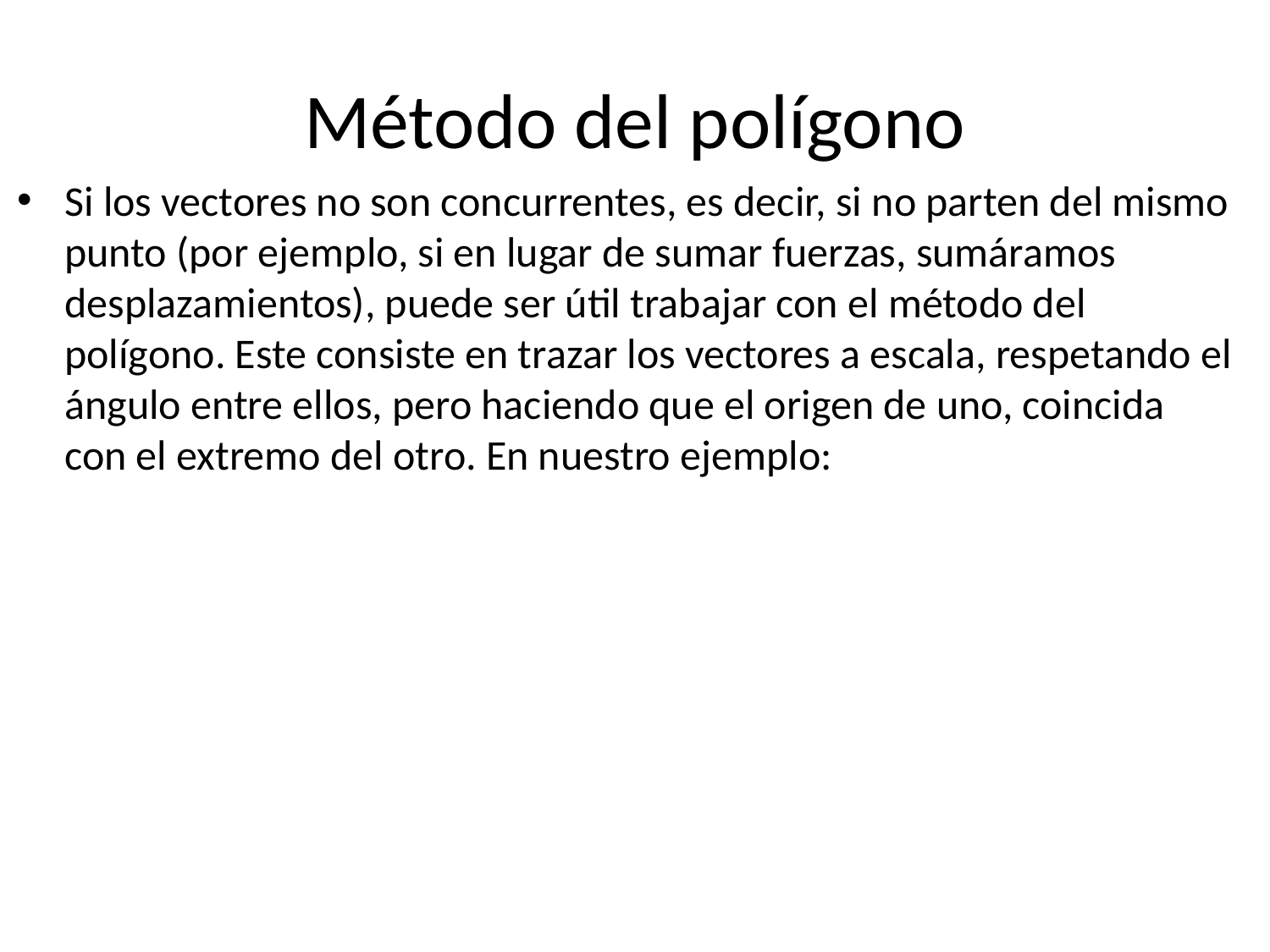

# Método del polígono
Si los vectores no son concurrentes, es decir, si no parten del mismo punto (por ejemplo, si en lugar de sumar fuerzas, sumáramos desplazamientos), puede ser útil trabajar con el método del polígono. Este consiste en trazar los vectores a escala, respetando el ángulo entre ellos, pero haciendo que el origen de uno, coincida con el extremo del otro. En nuestro ejemplo: